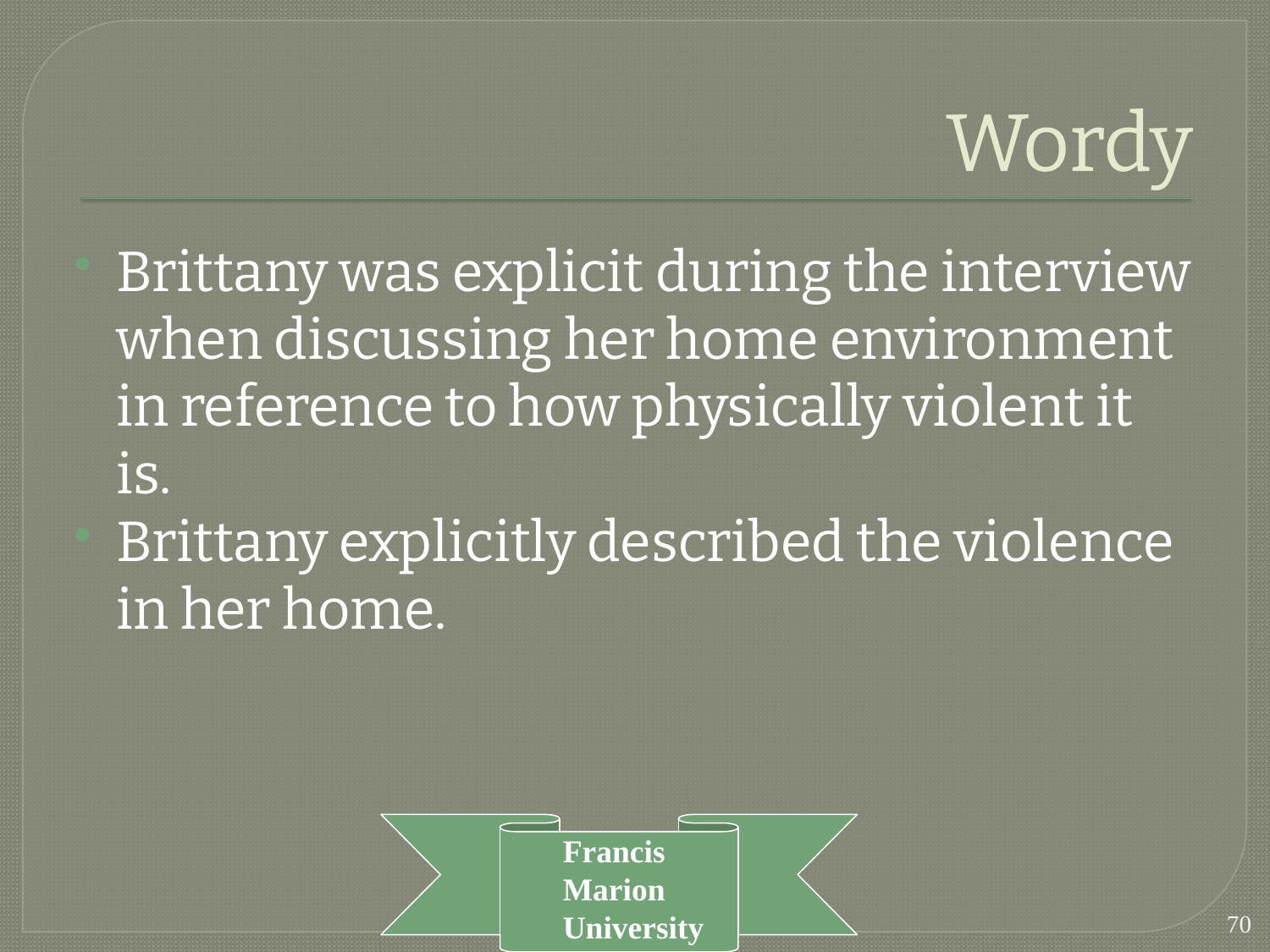

# Wordy
Brittany was explicit during the interview when discussing her home environment in reference to how physically violent it is.
Brittany explicitly described the violence in her home.
70